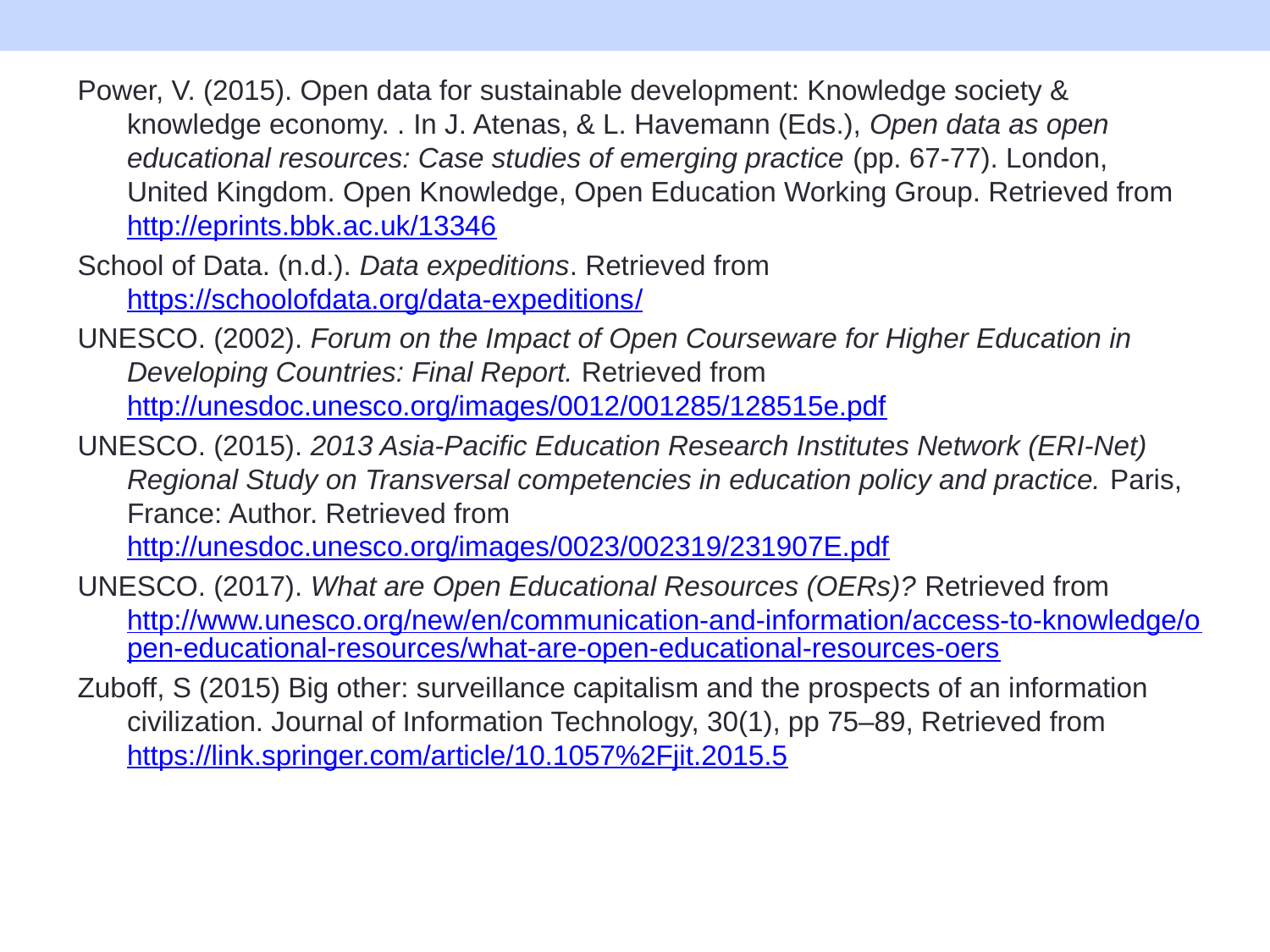

Power, V. (2015). Open data for sustainable development: Knowledge society & knowledge economy. . In J. Atenas, & L. Havemann (Eds.), Open data as open educational resources: Case studies of emerging practice (pp. 67-77). London,
United Kingdom. Open Knowledge, Open Education Working Group. Retrieved from  http://eprints.bbk.ac.uk/13346
School of Data. (n.d.). Data expeditions. Retrieved from https://schoolofdata.org/data-expeditions/
UNESCO. (2002). Forum on the Impact of Open Courseware for Higher Education in Developing Countries: Final Report. Retrieved from http://unesdoc.unesco.org/images/0012/001285/128515e.pdf
UNESCO. (2015). 2013 Asia-Pacific Education Research Institutes Network (ERI-Net) Regional Study on Transversal competencies in education policy and practice. Paris, France: Author. Retrieved from http://unesdoc.unesco.org/images/0023/002319/231907E.pdf
UNESCO. (2017). What are Open Educational Resources (OERs)? Retrieved from http://www.unesco.org/new/en/communication-and-information/access-to-knowledge/open-educational-resources/what-are-open-educational-resources-oers
Zuboff, S (2015) Big other: surveillance capitalism and the prospects of an information civilization. Journal of Information Technology, 30(1), pp 75–89, Retrieved from  https://link.springer.com/article/10.1057%2Fjit.2015.5